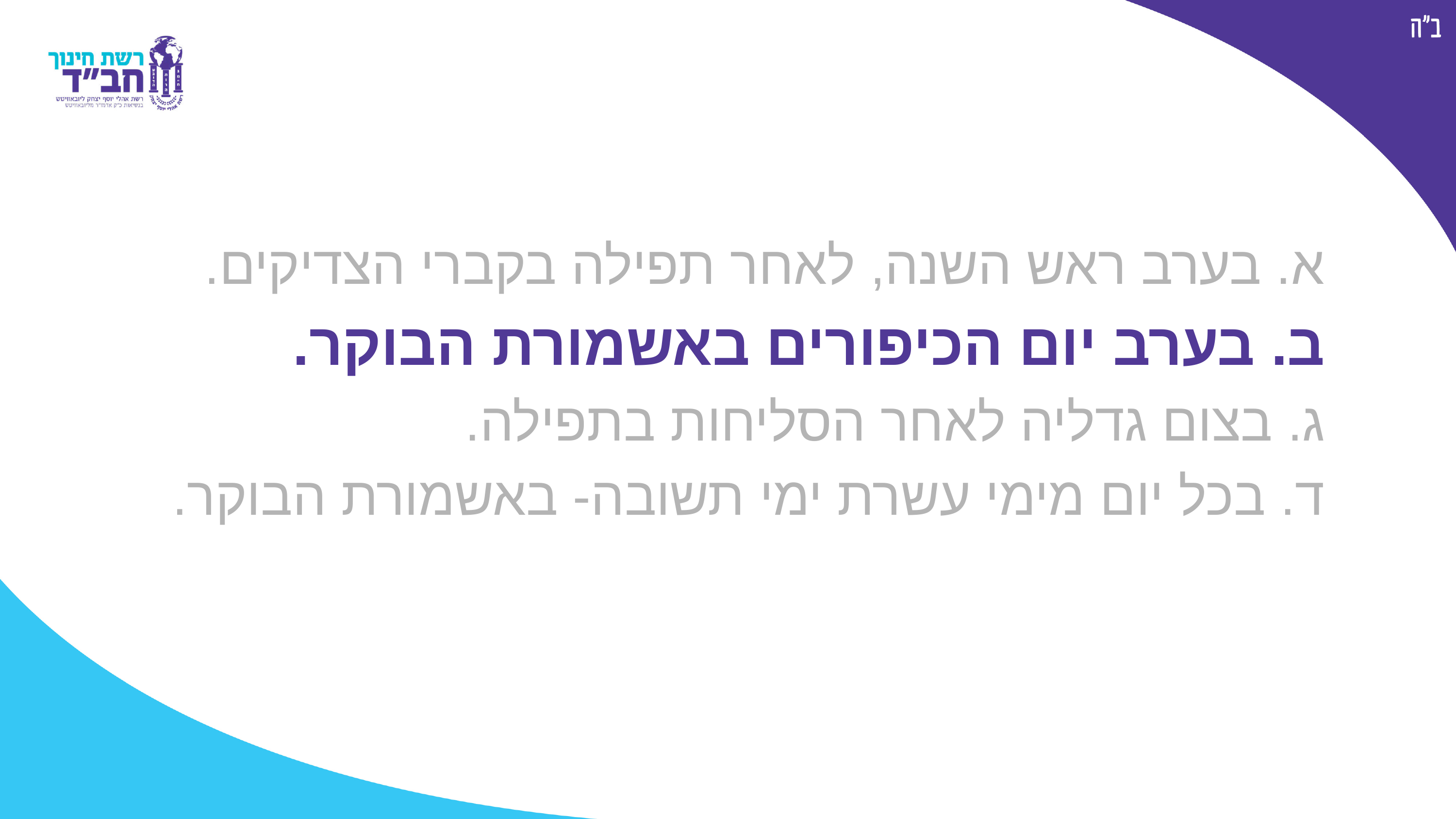

א. בערב ראש השנה, לאחר תפילה בקברי הצדיקים.
ב. בערב יום הכיפורים באשמורת הבוקר.
ג. בצום גדליה לאחר הסליחות בתפילה.
ד. בכל יום מימי עשרת ימי תשובה- באשמורת הבוקר.